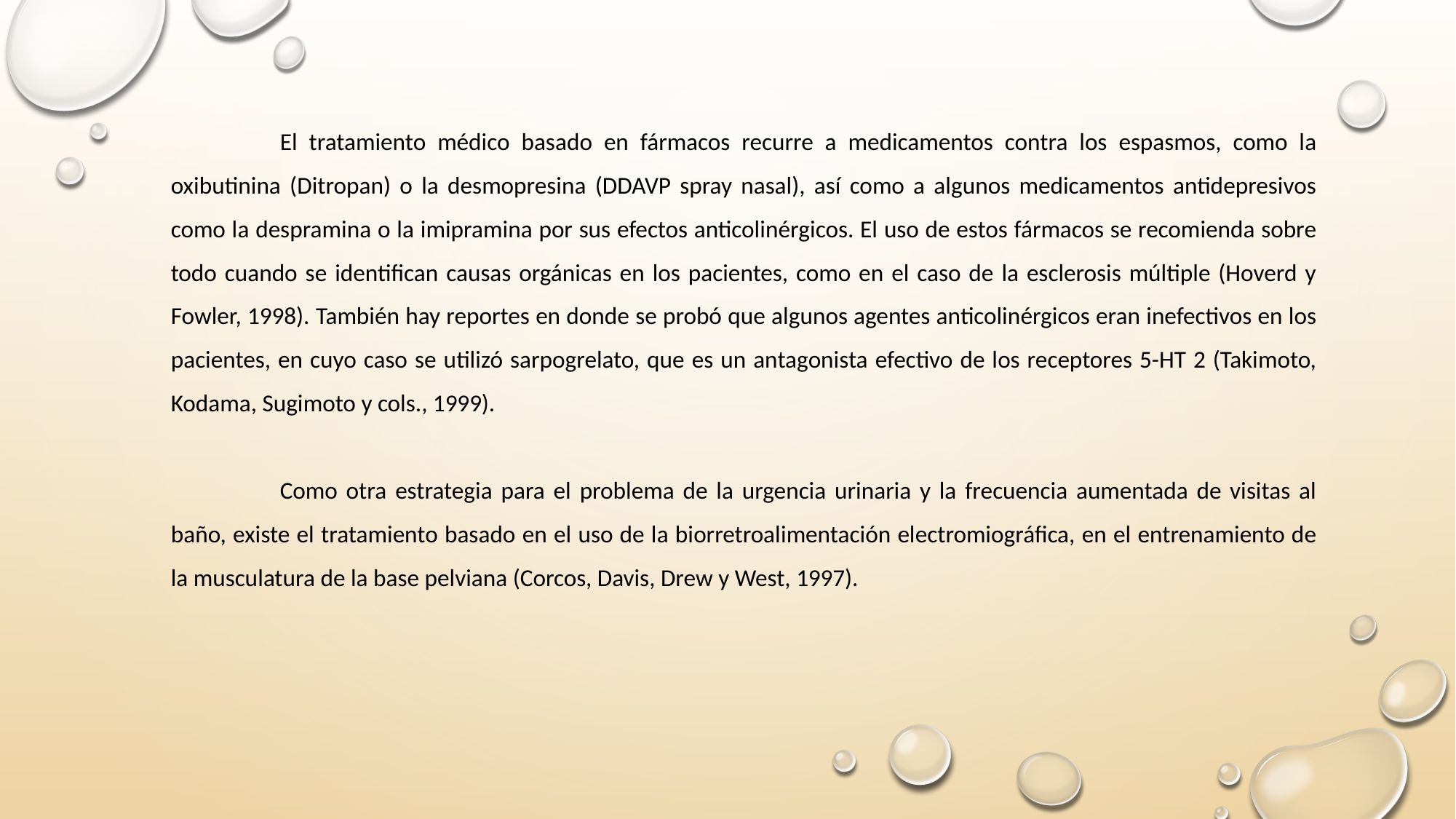

El tratamiento médico basado en fármacos recurre a medicamentos contra los espasmos, como la oxibutinina (Ditropan) o la desmopresina (DDAVP spray nasal), así como a algunos medicamentos antidepresivos como la despramina o la imipramina por sus efectos anticolinérgicos. El uso de estos fármacos se recomienda sobre todo cuando se identifican causas orgánicas en los pacientes, como en el caso de la esclerosis múltiple (Hoverd y Fowler, 1998). También hay reportes en donde se probó que algunos agentes anticolinérgicos eran inefectivos en los pacientes, en cuyo caso se utilizó sarpogrelato, que es un antagonista efectivo de los receptores 5-HT 2 (Takimoto, Kodama, Sugimoto y cols., 1999).

	Como otra estrategia para el problema de la urgencia urinaria y la frecuencia aumentada de visitas al baño, existe el tratamiento basado en el uso de la biorretroalimentación electromiográfica, en el entrenamiento de la musculatura de la base pelviana (Corcos, Davis, Drew y West, 1997).